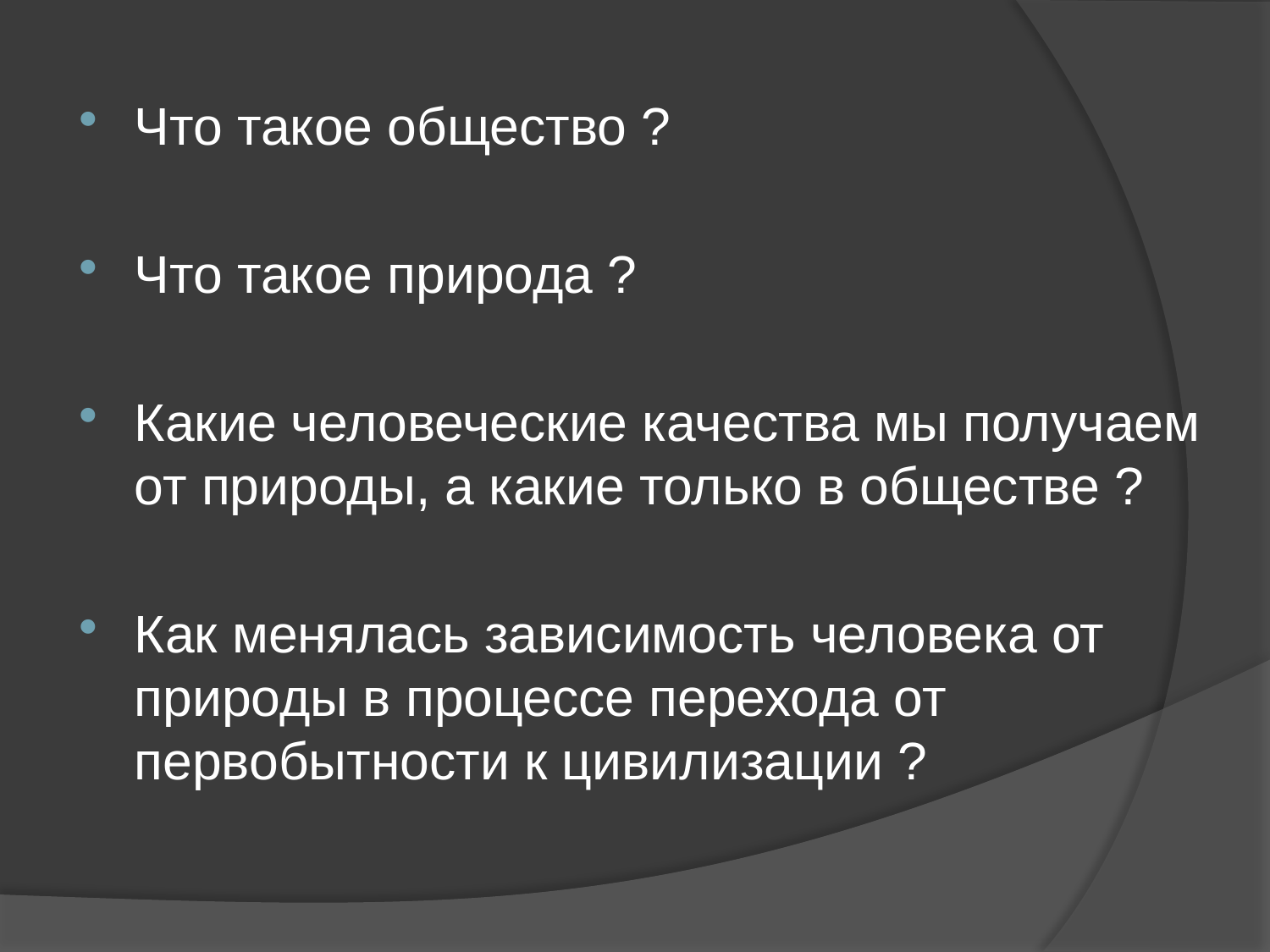

Что такое общество ?

Что такое природа ?

Какие человеческие качества мы получаем от природы, а какие только в обществе ?

Как менялась зависимость человека от природы в процессе перехода от первобытности к цивилизации ?